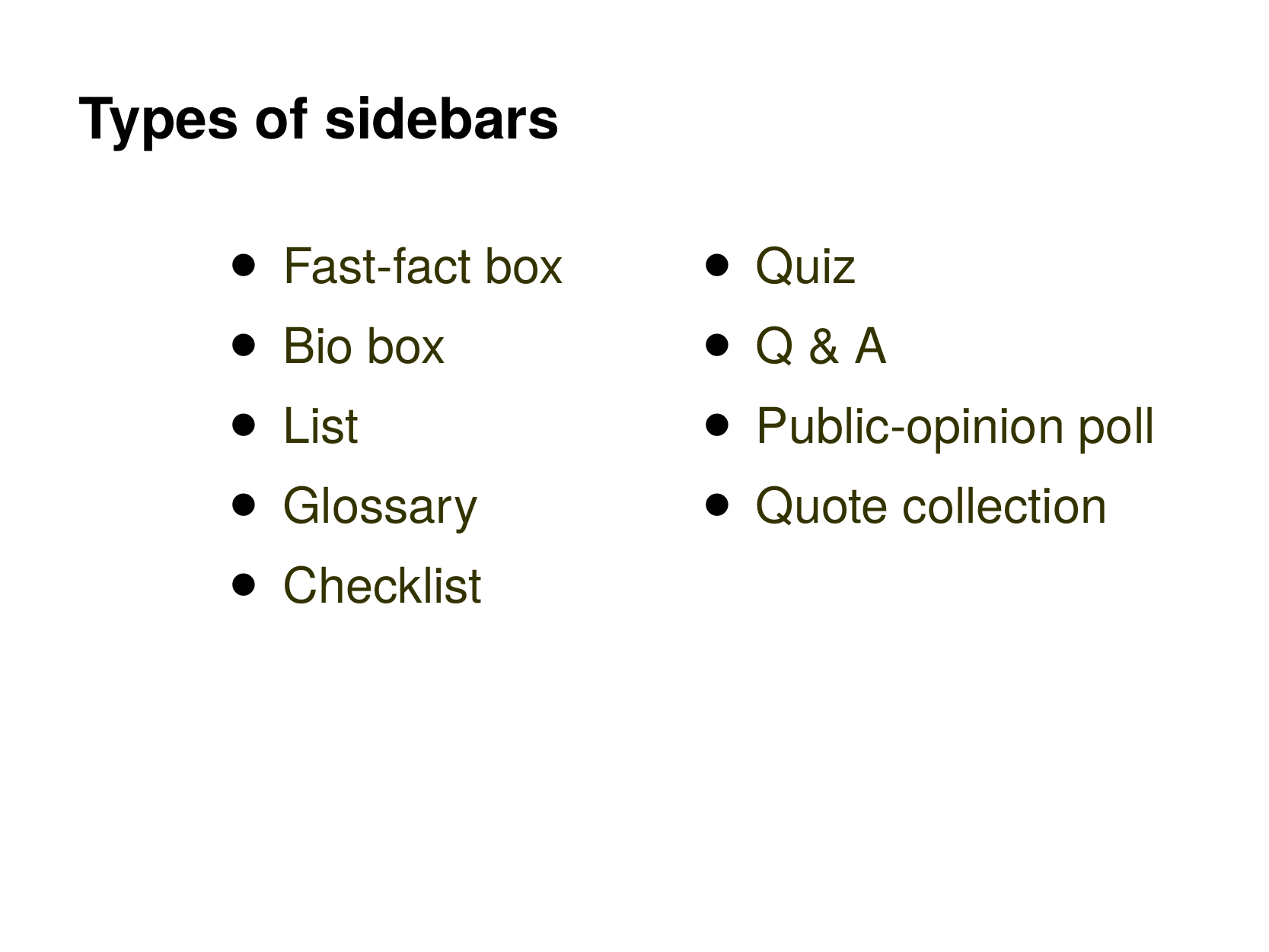

# Types of sidebars
Fast-fact box
Bio box
List
Glossary
Checklist

Quiz
Q & A
Public-opinion poll
Quote collection